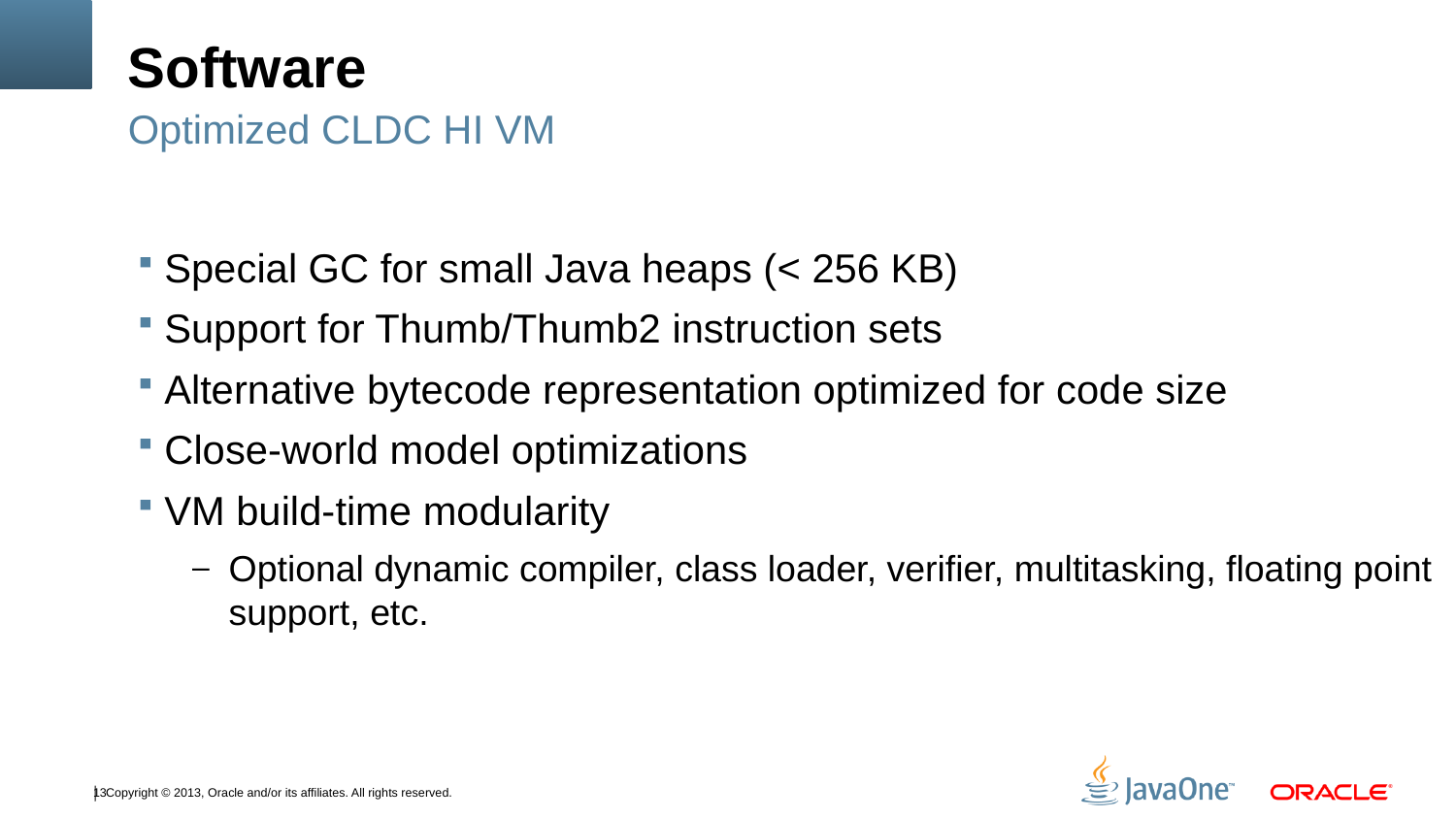

# Software
Optimized CLDC HI VM
Special GC for small Java heaps (< 256 KB)
Support for Thumb/Thumb2 instruction sets
Alternative bytecode representation optimized for code size
Close-world model optimizations
VM build-time modularity
Optional dynamic compiler, class loader, verifier, multitasking, floating point support, etc.